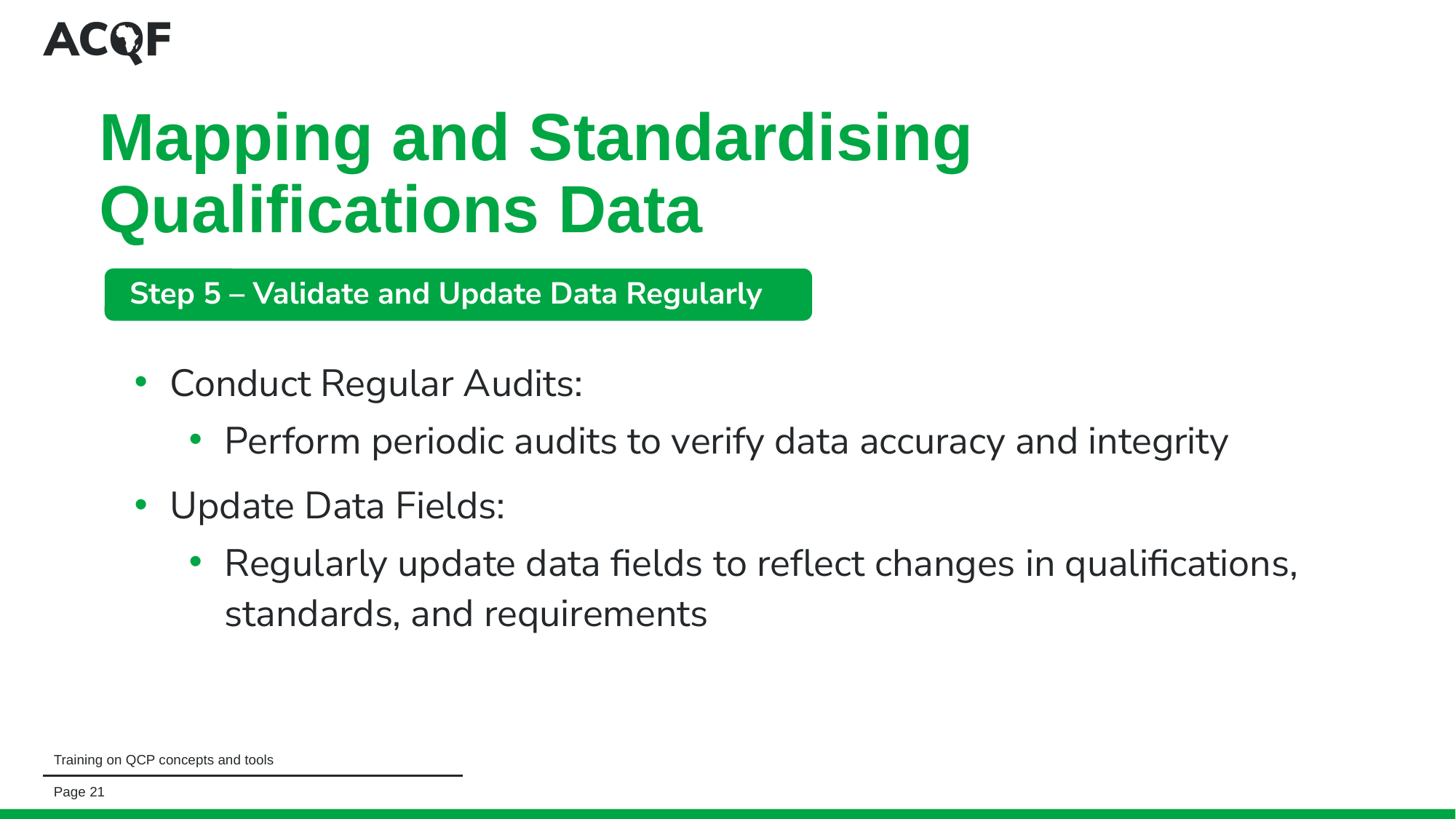

Mapping and Standardising Qualifications Data

Step 5 – Validate and Update Data Regularly
Conduct Regular Audits:
Perform periodic audits to verify data accuracy and integrity
Update Data Fields:
Regularly update data fields to reflect changes in qualifications, standards, and requirements
Training on QCP concepts and tools
Page 21